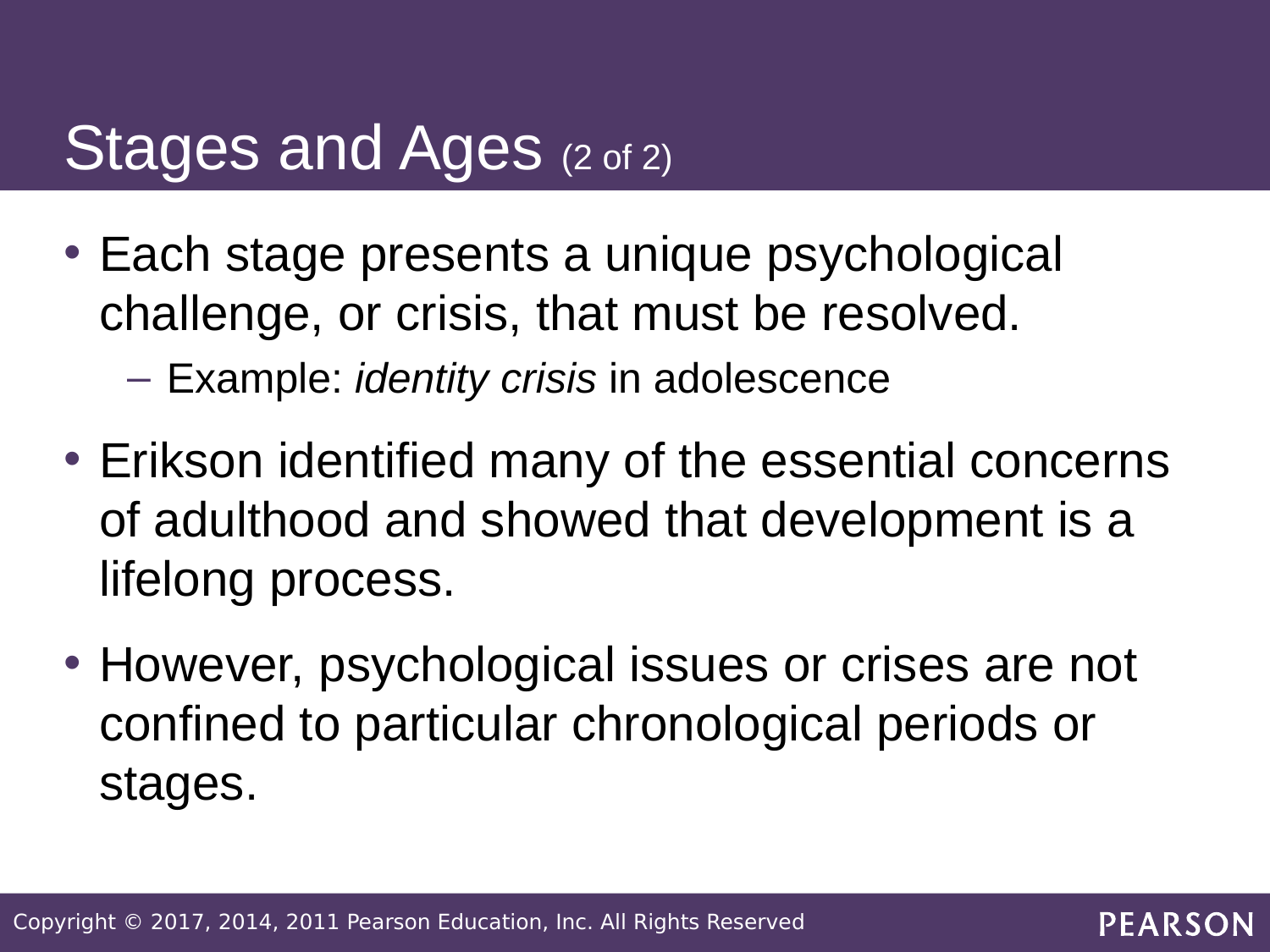

# Stages and Ages (2 of 2)
Each stage presents a unique psychological challenge, or crisis, that must be resolved.
Example: identity crisis in adolescence
Erikson identified many of the essential concerns of adulthood and showed that development is a lifelong process.
However, psychological issues or crises are not confined to particular chronological periods or stages.